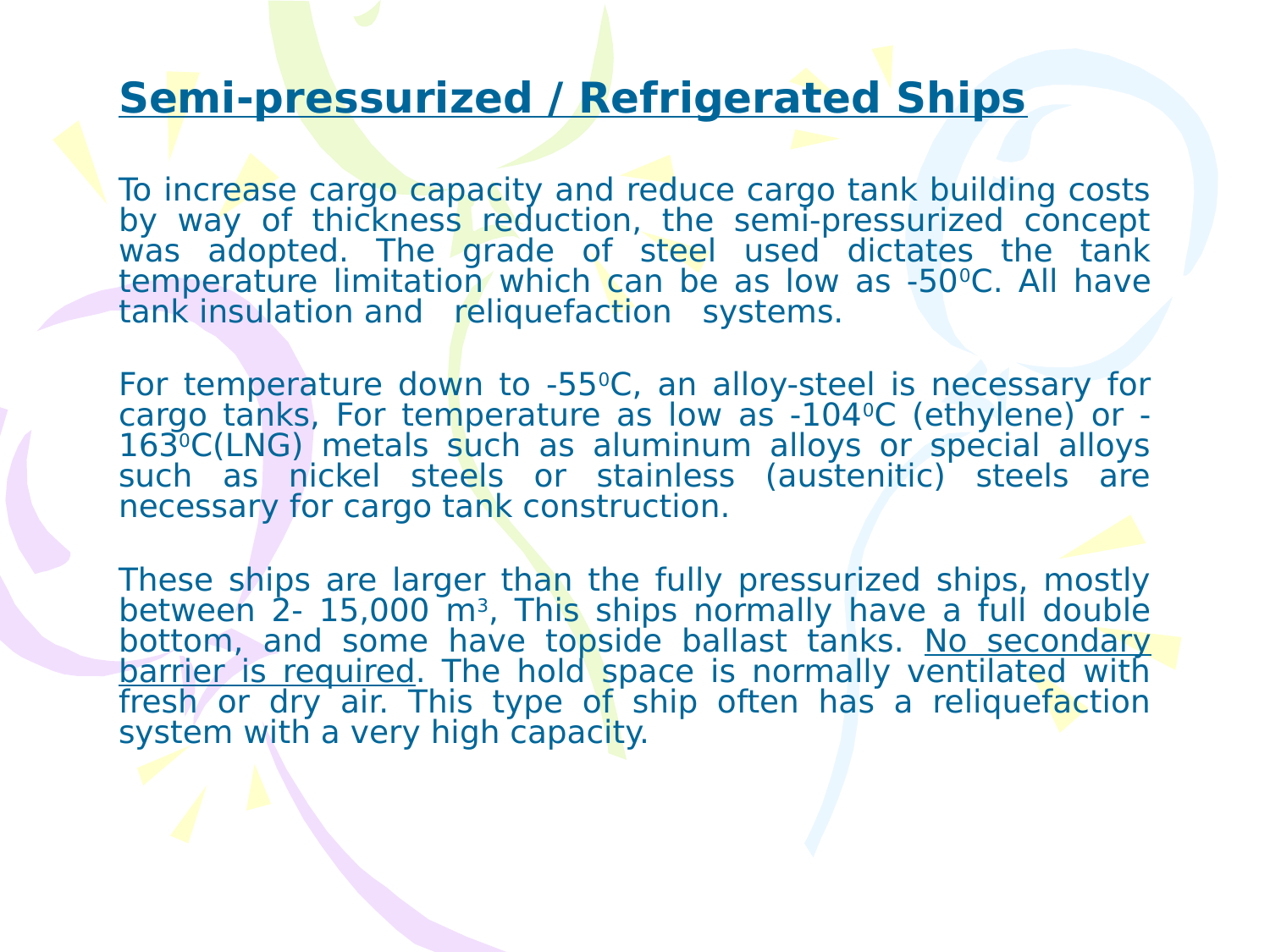

Semi-pressurized / Refrigerated Ships

To increase cargo capacity and reduce cargo tank building costs by way of thickness reduction, the semi-pressurized concept was adopted. The grade of steel used dictates the tank temperature limitation which can be as low as -500C. All have tank insulation and   reliquefaction   systems.

For temperature down to -550C, an alloy-steel is necessary for cargo tanks, For temperature as low as -1040C (ethylene) or -1630C(LNG) metals such as aluminum alloys or special alloys such as nickel steels or stainless (austenitic) steels are necessary for cargo tank construction.

These ships are larger than the fully pressurized ships, mostly between 2- 15,000 m3, This ships normally have a full double bottom, and some have topside ballast tanks. No secondary barrier is required. The hold space is normally ventilated with fresh or dry air. This type of ship often has a reliquefaction system with a very high capacity.